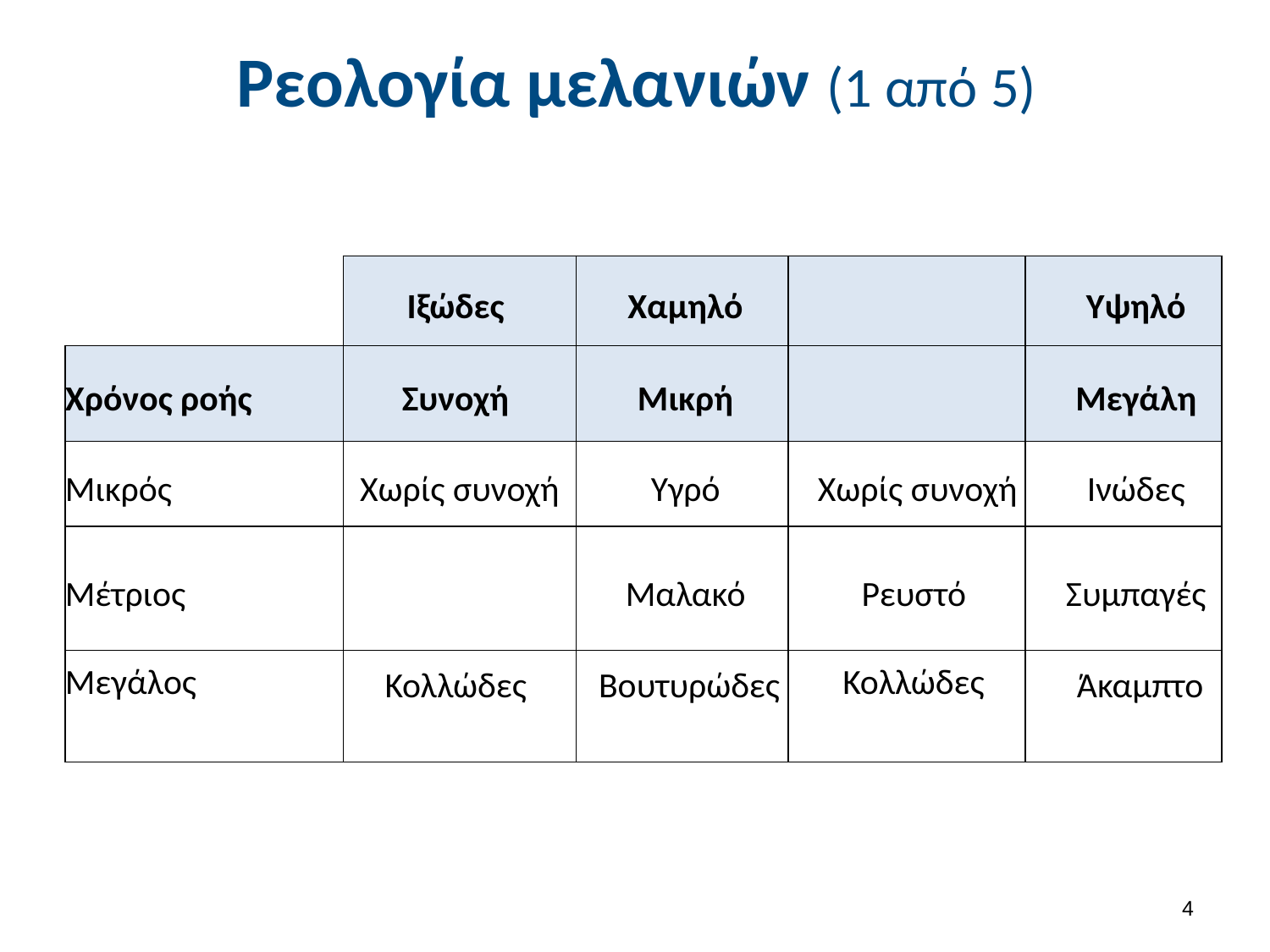

# Ρεολογία μελανιών (1 από 5)
|  | Ιξώδες | Χαμηλό |  | Υψηλό |
| --- | --- | --- | --- | --- |
| Χρόνος ροής | Συνοχή | Μικρή |  | Μεγάλη |
| Μικρός | Χωρίς συνοχή | Υγρό | Χωρίς συνοχή | Ινώδες |
| Μέτριος |  | Μαλακό | Ρευστό | Συμπαγές |
| Μεγάλος | Κολλώδες | Βουτυρώδες | Κολλώδες | Άκαμπτο |
4